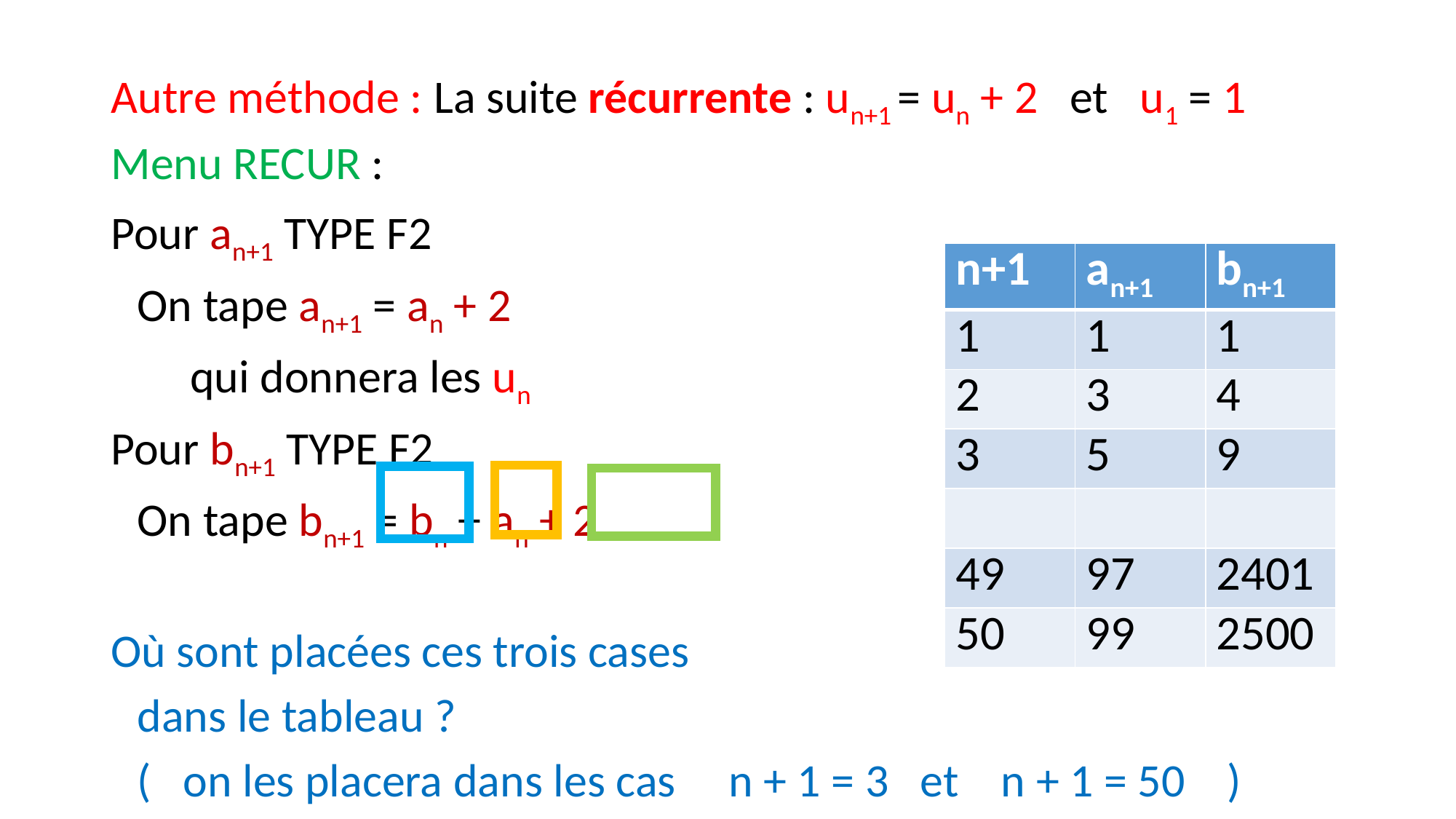

#
Autre méthode : La suite récurrente : un+1 = un + 2   et   u1 = 1
Menu RECUR :
Pour an+1 TYPE F2
		On tape an+1 = an + 2
		     qui donnera les un
Pour bn+1 TYPE F2
		On tape bn+1 = bn + an + 2

Où sont placées ces trois cases
			dans le tableau ?
	(   on les placera dans les cas     n + 1 = 3   et    n + 1 = 50    )

| n+1 | an+1 | bn+1 |
| --- | --- | --- |
| 1 | 1 | 1 |
| 2 | 3 | 4 |
| 3 | 5 | 9 |
|  |  |  |
| 49 | 97 | 2401 |
| 50 | 99 | 2500 |